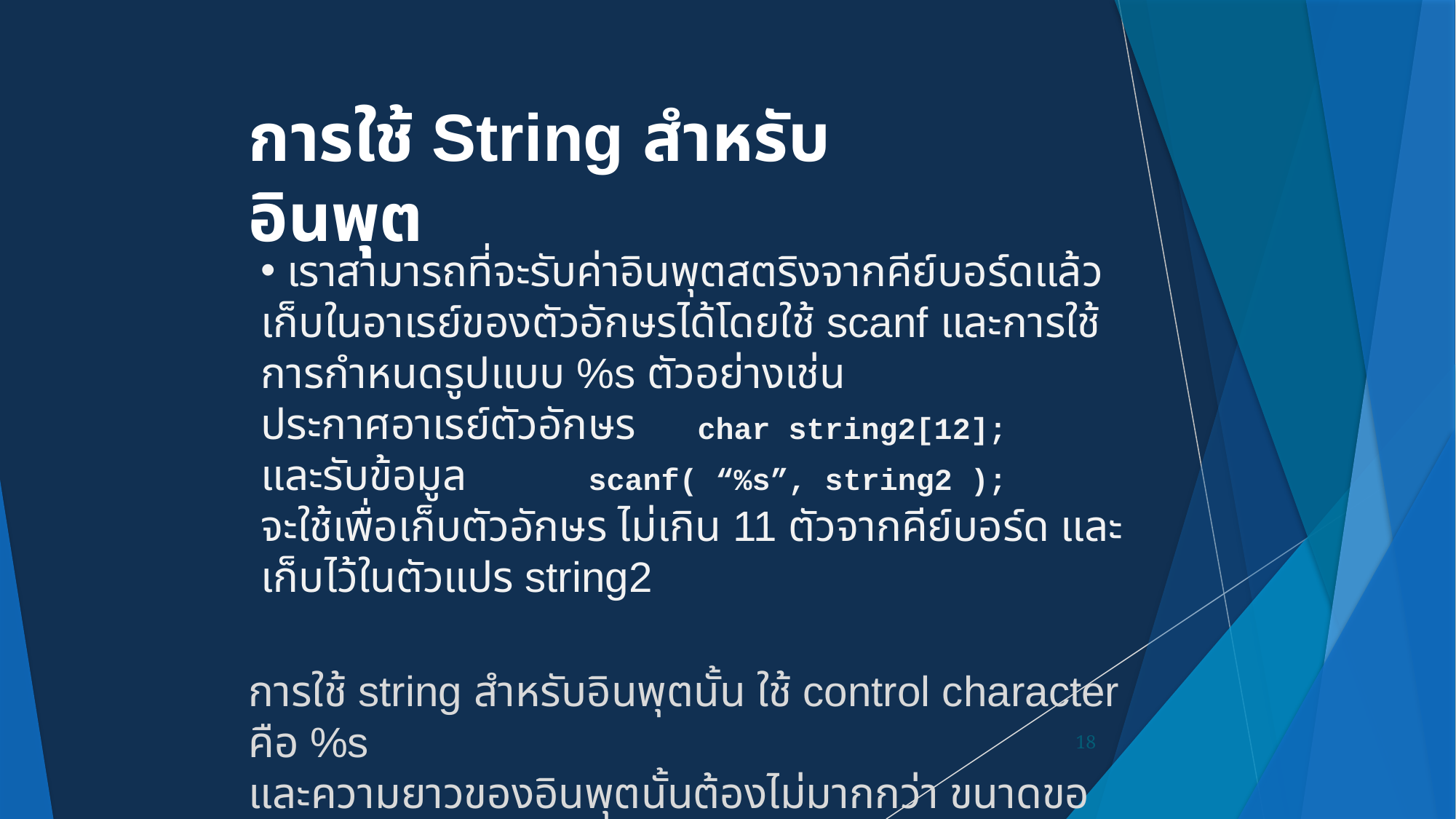

การใช้ String สำหรับอินพุต
 เราสามารถที่จะรับค่าอินพุตสตริงจากคีย์บอร์ดแล้วเก็บในอาเรย์ของตัวอักษรได้โดยใช้ scanf และการใช้การกำหนดรูปแบบ %s ตัวอย่างเช่น
ประกาศอาเรย์ตัวอักษร	char string2[12];
และรับข้อมูล 		scanf( “%s”, string2 );
จะใช้เพื่อเก็บตัวอักษร ไม่เกิน 11 ตัวจากคีย์บอร์ด และเก็บไว้ในตัวแปร string2

การใช้ string สำหรับอินพุตนั้น ใช้ control character คือ %s
และความยาวของอินพุตนั้นต้องไม่มากกว่า ขนาดของอาเรย์
18